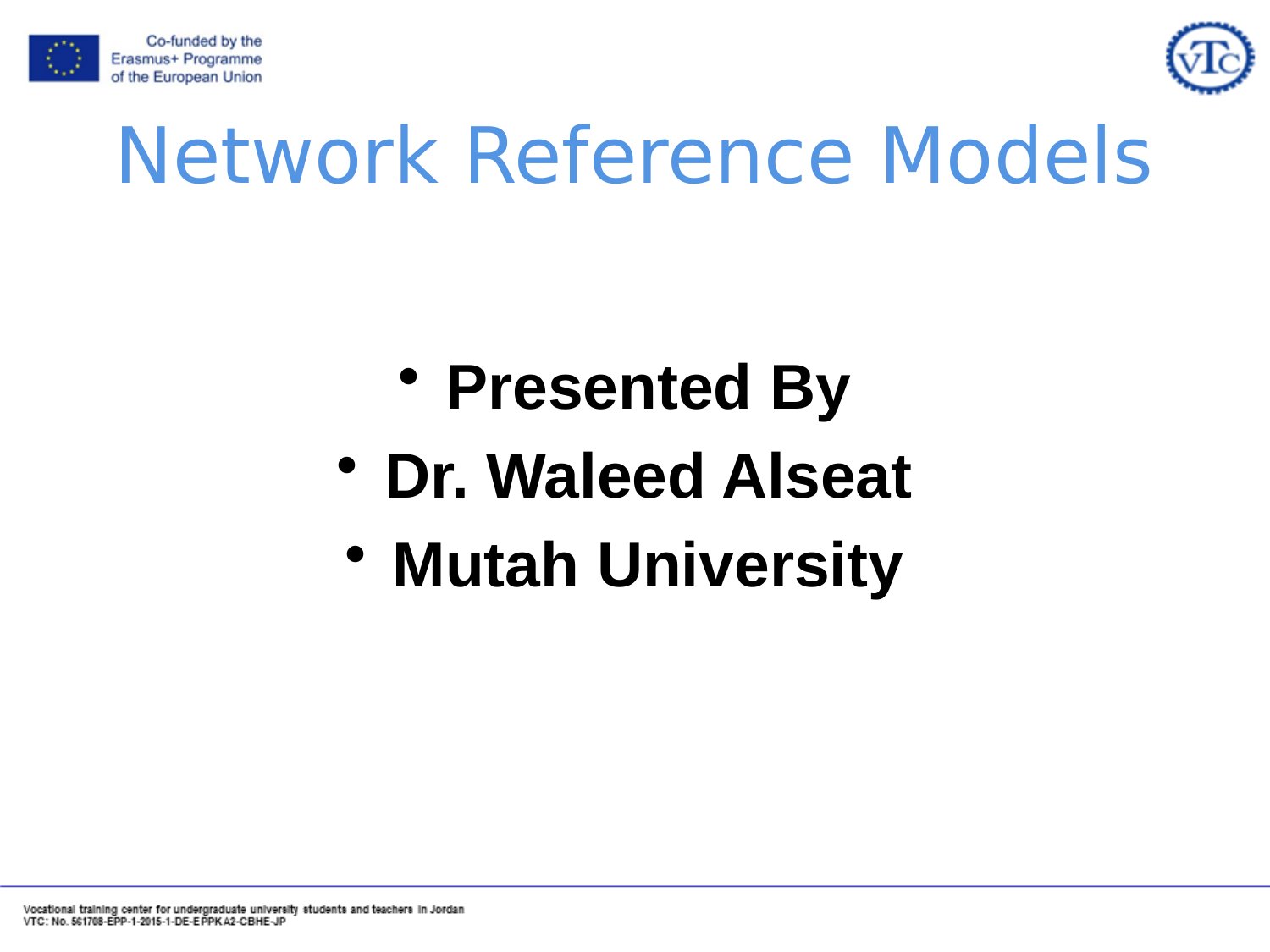

# Network Reference Models

Presented By
Dr. Waleed Alseat
Mutah University